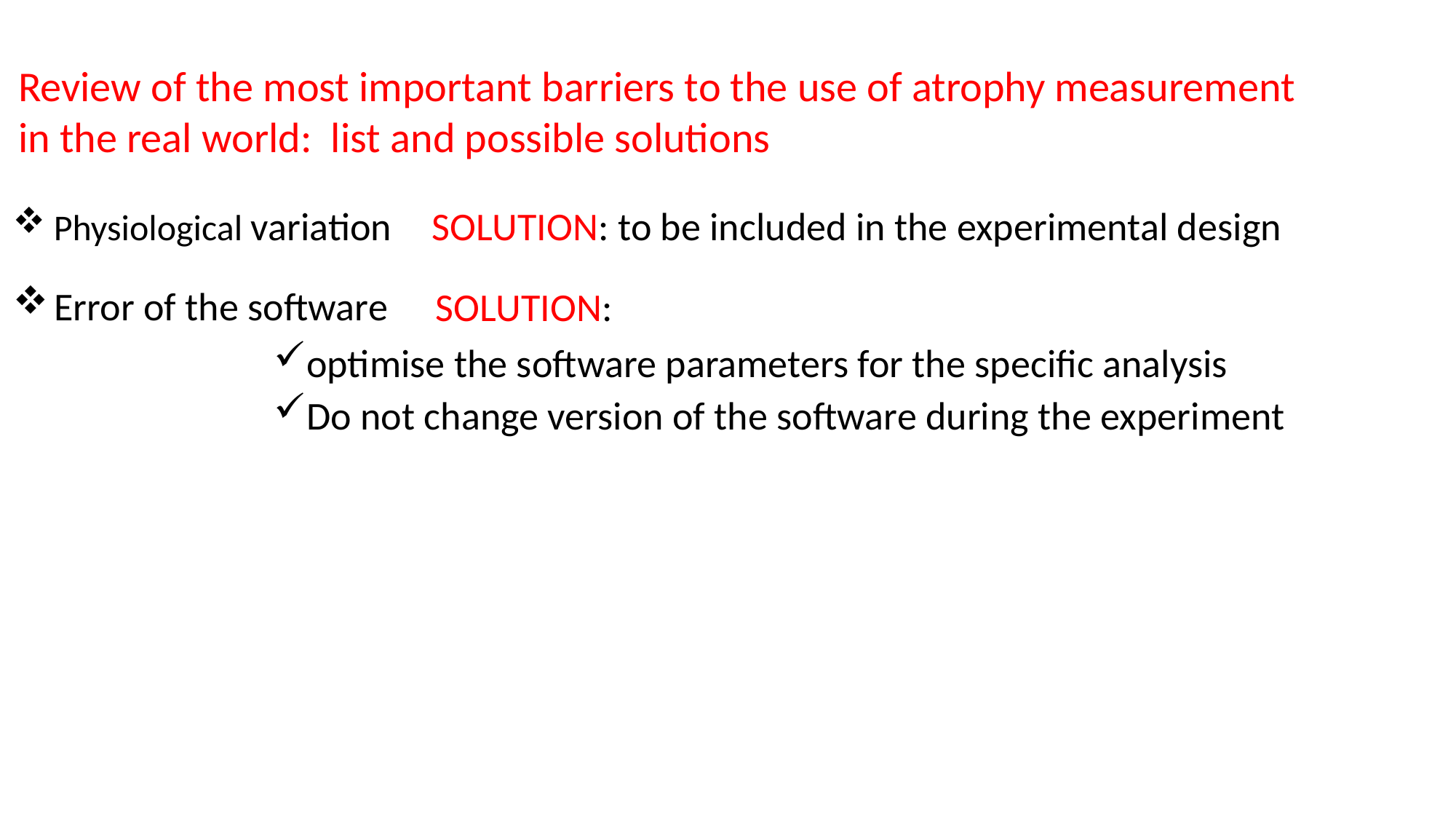

Review of the most important barriers to the use of atrophy measurement
in the real world:  list and possible solutions
Physiological variation
SOLUTION: to be included in the experimental design
Error of the software
SOLUTION:
optimise the software parameters for the specific analysis
Do not change version of the software during the experiment